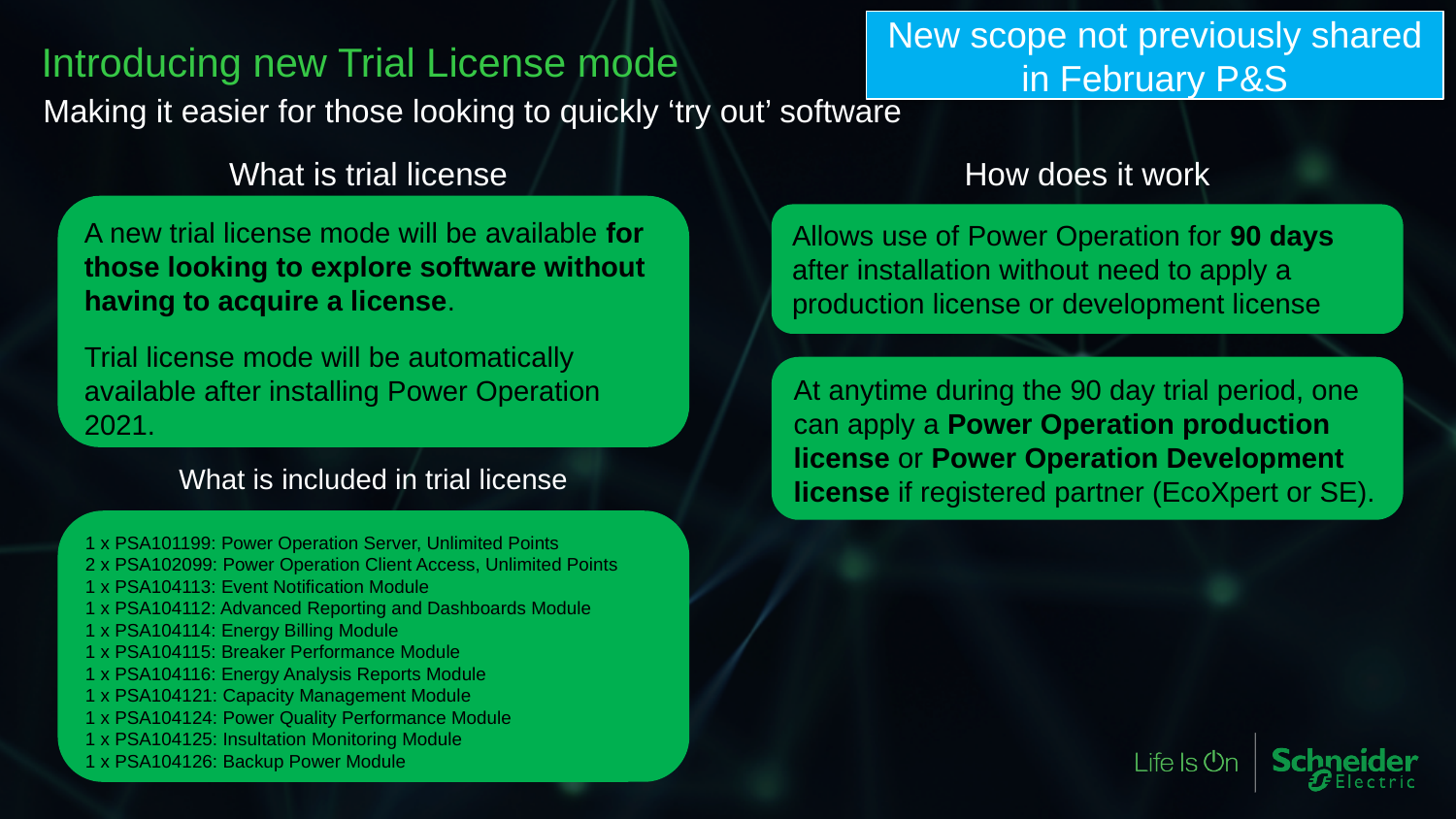

New scope not previously shared in February P&S
Introducing new Trial License mode
Making it easier for those looking to quickly ‘try out’ software
What is trial license
How does it work
A new trial license mode will be available for those looking to explore software without having to acquire a license.

Trial license mode will be automatically available after installing Power Operation 2021.
Allows use of Power Operation for 90 days after installation without need to apply a production license or development license

At anytime during the 90 day trial period, one can apply a Power Operation production license or Power Operation Development license if registered partner (EcoXpert or SE).
What is included in trial license
1 x PSA101199: Power Operation Server, Unlimited Points
2 x PSA102099: Power Operation Client Access, Unlimited Points
1 x PSA104113: Event Notification Module
1 x PSA104112: Advanced Reporting and Dashboards Module
1 x PSA104114: Energy Billing Module
1 x PSA104115: Breaker Performance Module
1 x PSA104116: Energy Analysis Reports Module
1 x PSA104121: Capacity Management Module
1 x PSA104124: Power Quality Performance Module
1 x PSA104125: Insultation Monitoring Module
1 x PSA104126: Backup Power Module